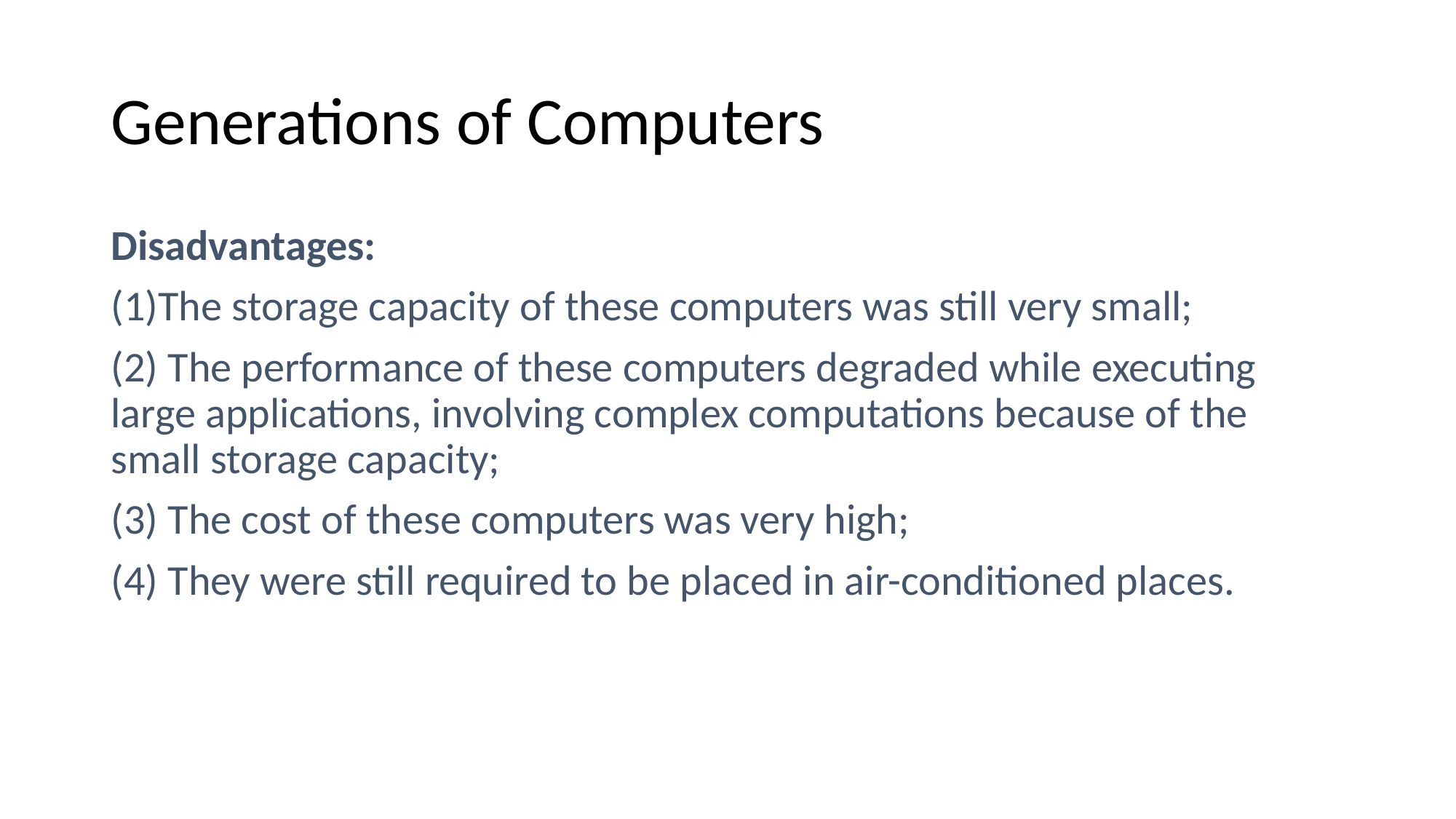

# Generations of Computers
Disadvantages:
(1)The storage capacity of these computers was still very small;
(2) The performance of these computers degraded while executing large applications, involving complex computations because of the small storage capacity;
(3) The cost of these computers was very high;
(4) They were still required to be placed in air-conditioned places.